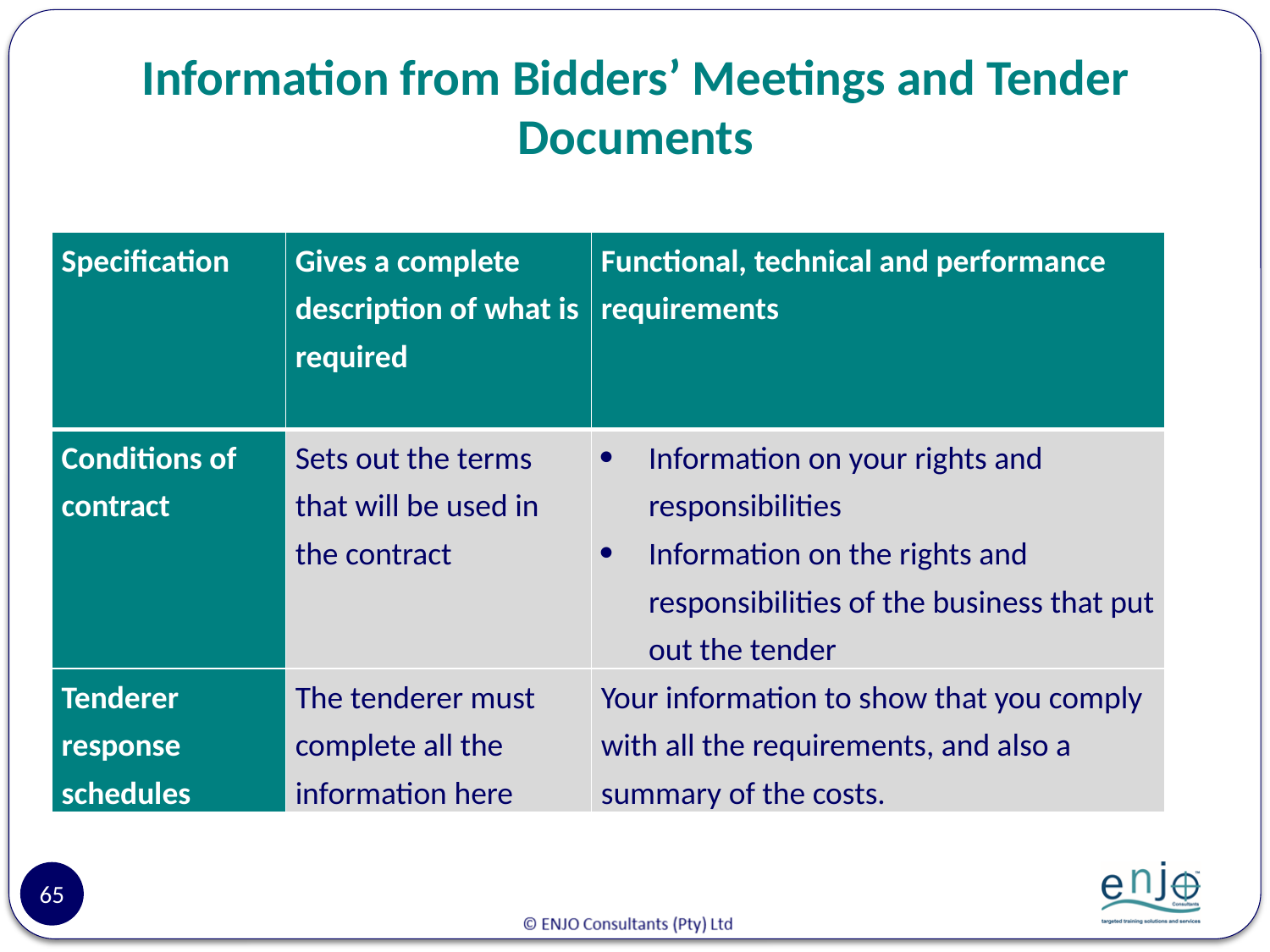

# Information from Bidders’ Meetings and Tender Documents

| Specification | Gives a complete description of what is required | Functional, technical and performance requirements |
| --- | --- | --- |
| Conditions of contract | Sets out the terms that will be used in the contract | Information on your rights and responsibilities Information on the rights and responsibilities of the business that put out the tender |
| Tenderer response schedules | The tenderer must complete all the information here | Your information to show that you comply with all the requirements, and also a summary of the costs. |
65